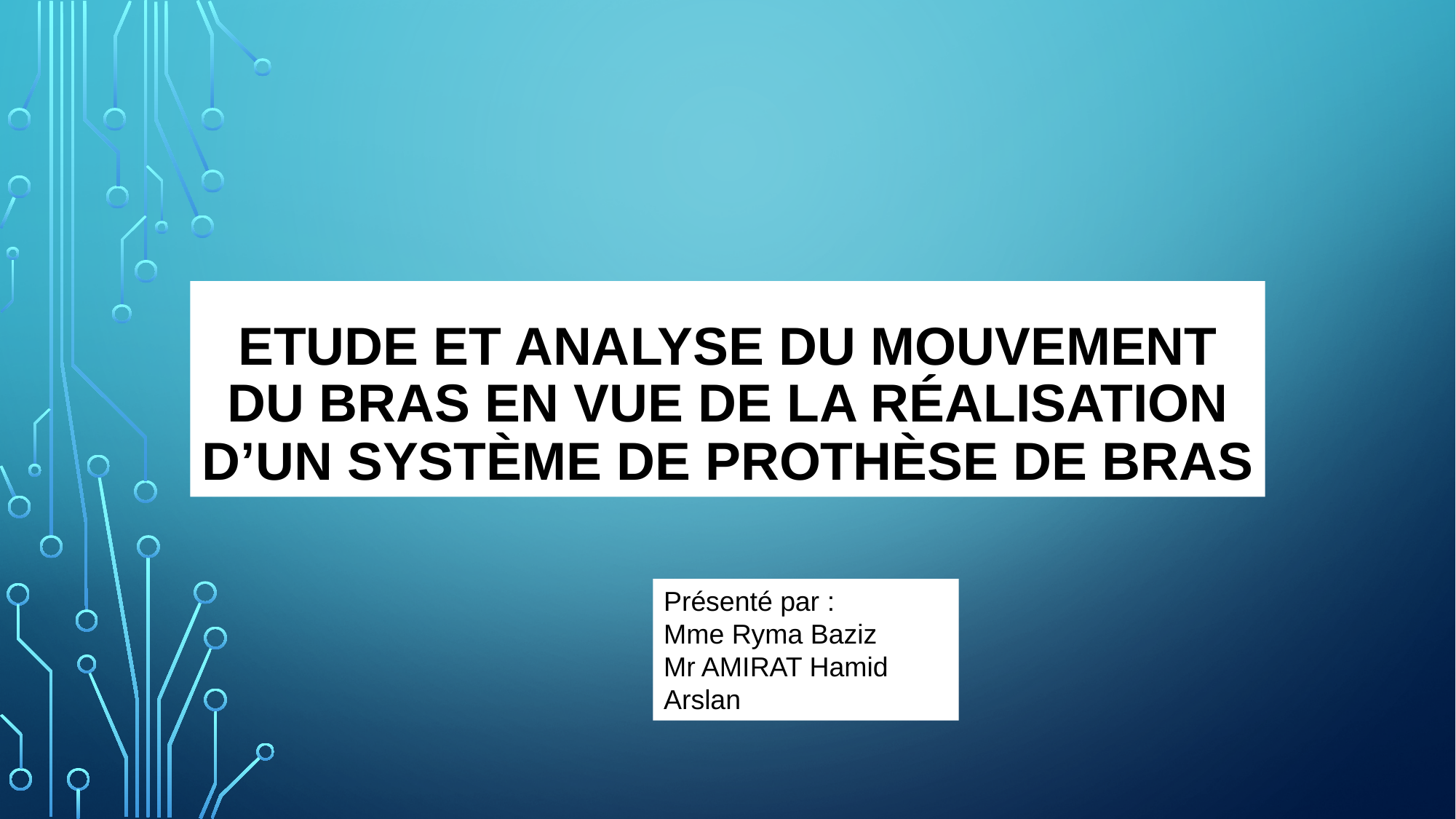

# Etude et analyse du mouvement du bras en vue de la réalisation d’un système de prothèse de bras
Présenté par :
Mme Ryma Baziz
Mr AMIRAT Hamid Arslan